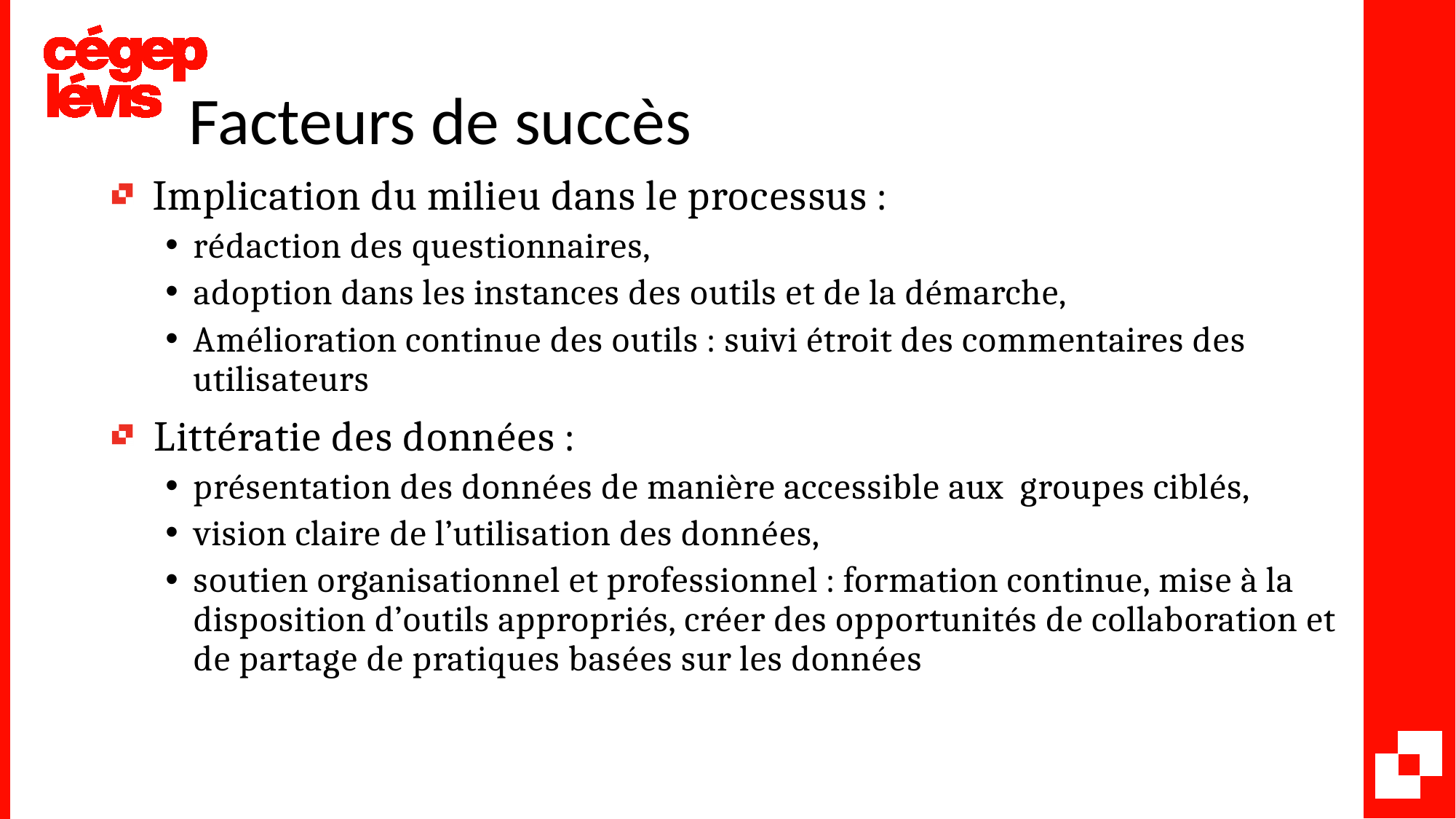

# Facteurs de succès
Implication du milieu dans le processus :
rédaction des questionnaires,
adoption dans les instances des outils et de la démarche,
Amélioration continue des outils : suivi étroit des commentaires des utilisateurs
Littératie des données :
présentation des données de manière accessible aux  groupes ciblés,
vision claire de l’utilisation des données,
soutien organisationnel et professionnel : formation continue, mise à la disposition d’outils appropriés, créer des opportunités de collaboration et de partage de pratiques basées sur les données